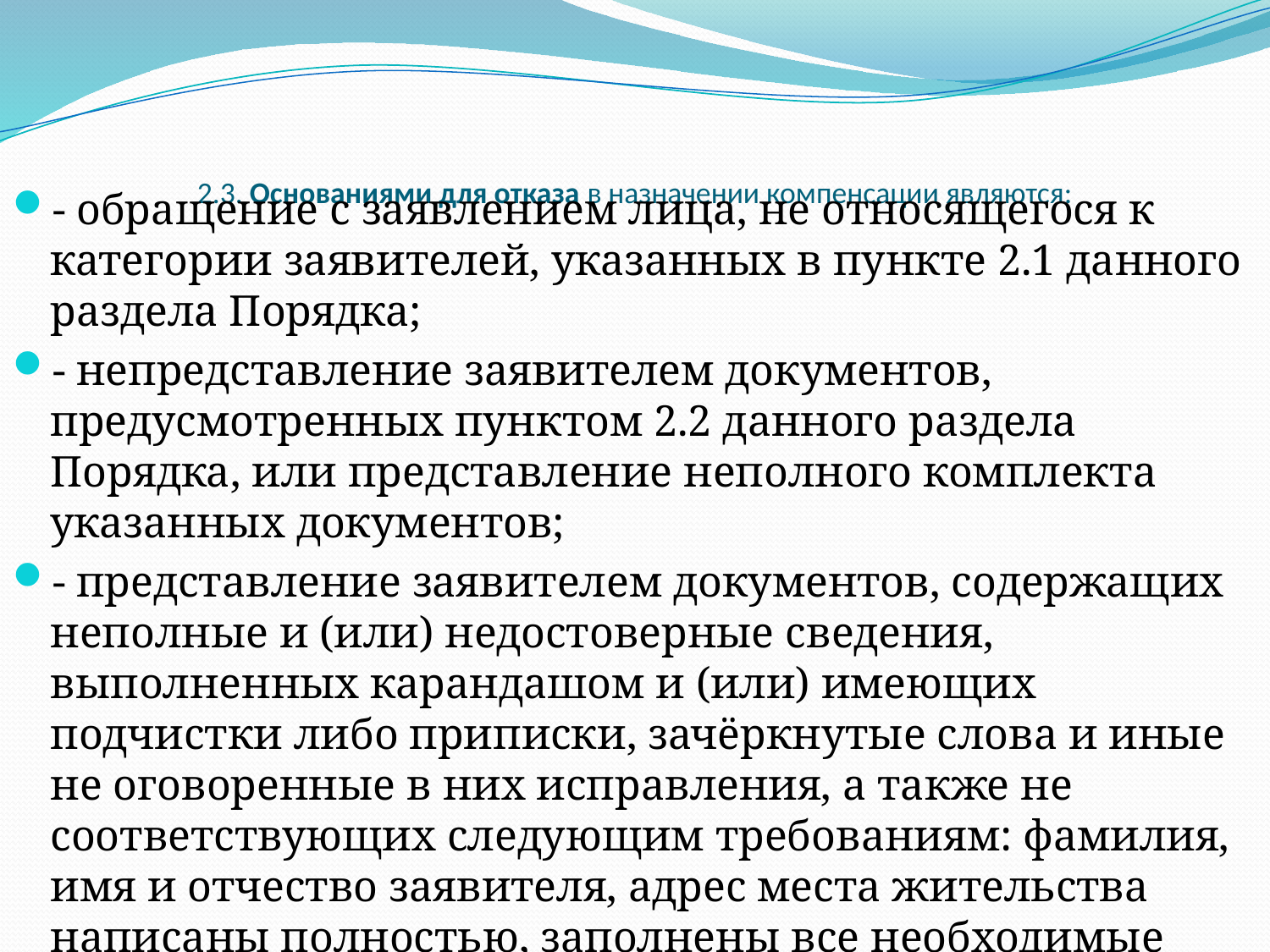

# 2.3. Основаниями для отказа в назначении компенсации являются:
- обращение с заявлением лица, не относящегося к категории заявителей, указанных в пункте 2.1 данного раздела Порядка;
- непредставление заявителем документов, предусмотренных пунктом 2.2 данного раздела Порядка, или представление неполного комплекта указанных документов;
- представление заявителем документов, содержащих неполные и (или) недостоверные сведения, выполненных карандашом и (или) имеющих подчистки либо приписки, зачёркнутые слова и иные не оговоренные в них исправления, а также не соответствующих следующим требованиям: фамилия, имя и отчество заявителя, адрес места жительства написаны полностью, заполнены все необходимые реквизиты, документы не имеют повреждений, наличие которых позволяет неоднозначно истолковать их содержание;